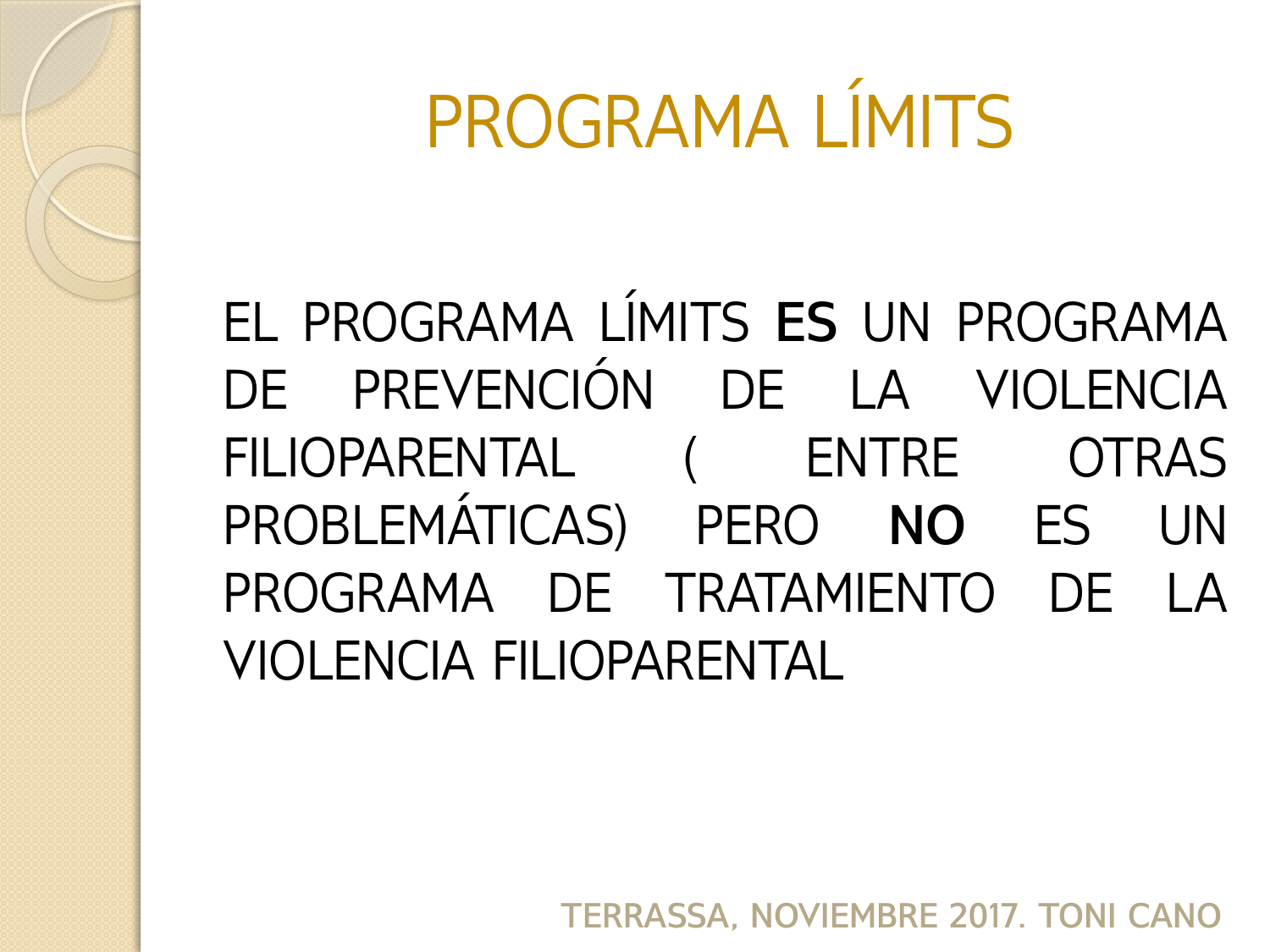

# PROGRAMA LÍMITS

EL PROGRAMA LÍMITS ES UN PROGRAMA DE PREVENCIÓN DE LA VIOLENCIA FILIOPARENTAL ( ENTRE OTRAS PROBLEMÁTICAS) PERO NO ES UN PROGRAMA DE TRATAMIENTO DE LA VIOLENCIA FILIOPARENTAL
TERRASSA, NOVIEMBRE 2017. TONI CANO